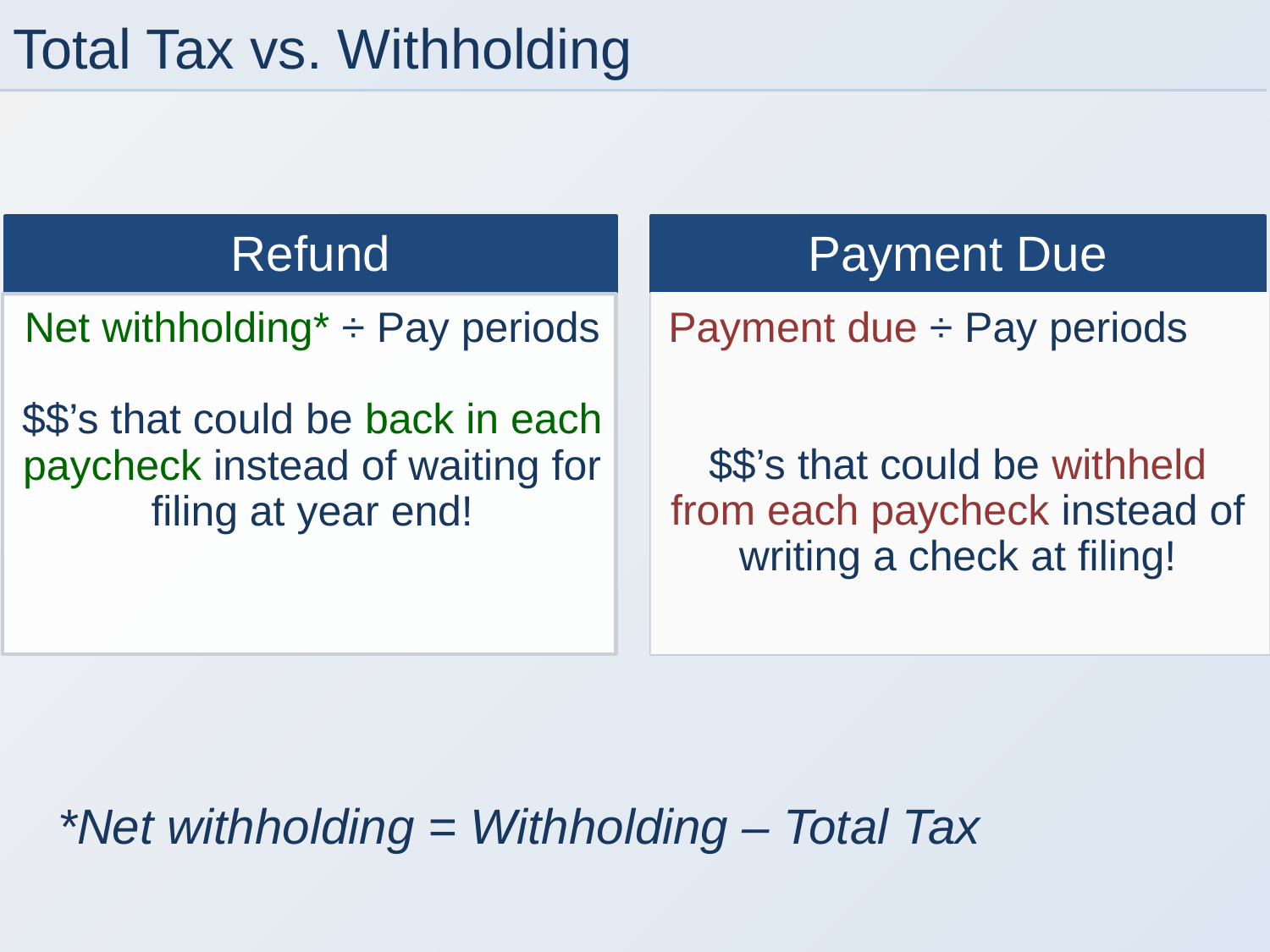

# Total Tax vs. Withholding

Refund

Payment Due
Net withholding* ÷ Pay periods

$$’s that could be back in each paycheck instead of waiting for filing at year end!

Payment due ÷ Pay periods

$$’s that could be withheld from each paycheck instead of writing a check at filing!

*Net withholding = Withholding – Total Tax